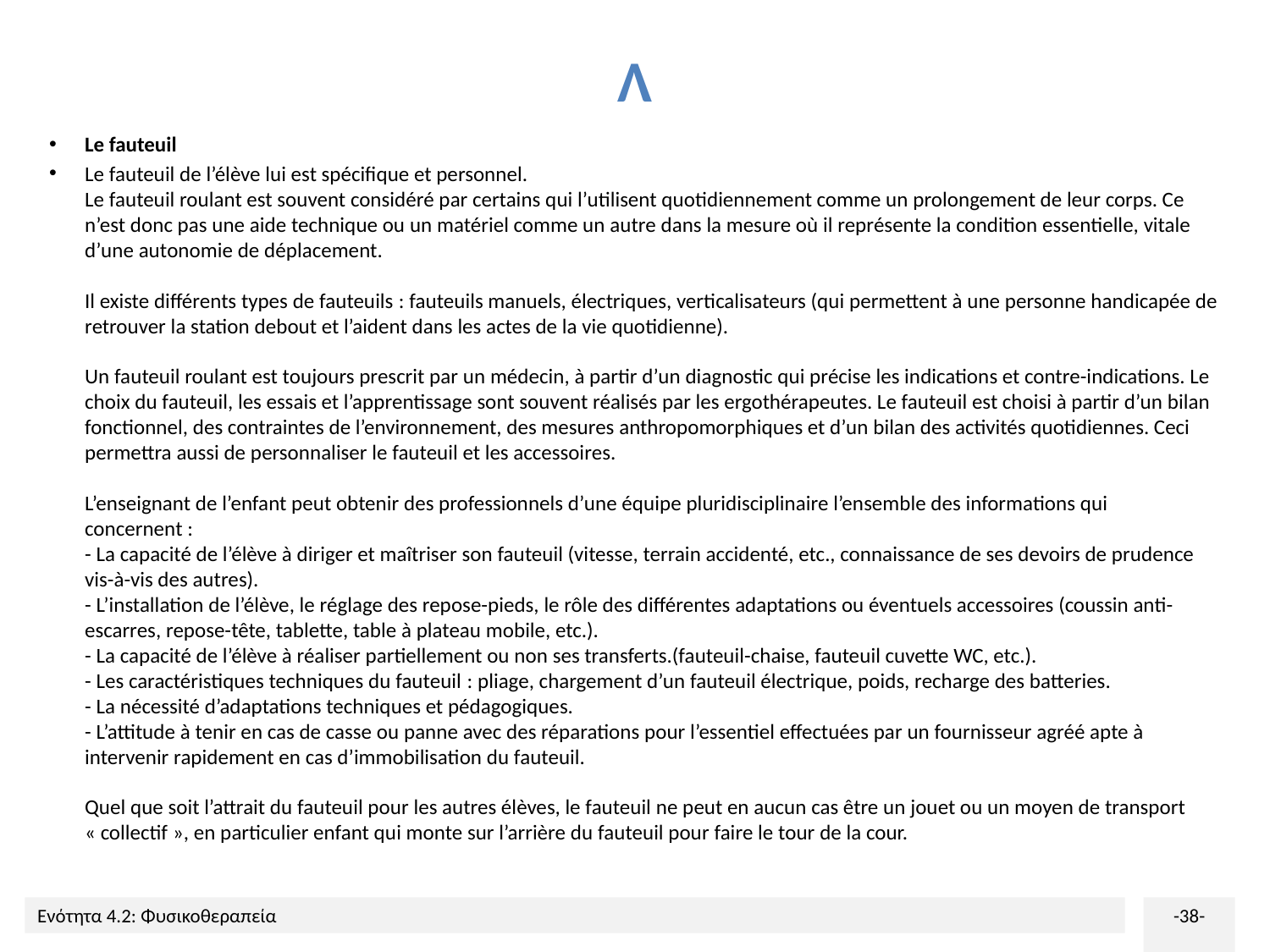

# Λ
Le fauteuil
Le fauteuil de l’élève lui est spécifique et personnel.
Le fauteuil roulant est souvent considéré par certains qui l’utilisent quotidiennement comme un prolongement de leur corps. Ce n’est donc pas une aide technique ou un matériel comme un autre dans la mesure où il représente la condition essentielle, vitale d’une autonomie de déplacement.
Il existe différents types de fauteuils : fauteuils manuels, électriques, verticalisateurs (qui permettent à une personne handicapée de retrouver la station debout et l’aident dans les actes de la vie quotidienne).
Un fauteuil roulant est toujours prescrit par un médecin, à partir d’un diagnostic qui précise les indications et contre-indications. Le choix du fauteuil, les essais et l’apprentissage sont souvent réalisés par les ergothérapeutes. Le fauteuil est choisi à partir d’un bilan fonctionnel, des contraintes de l’environnement, des mesures anthropomorphiques et d’un bilan des activités quotidiennes. Ceci permettra aussi de personnaliser le fauteuil et les accessoires.
L’enseignant de l’enfant peut obtenir des professionnels d’une équipe pluridisciplinaire l’ensemble des informations qui concernent :
- La capacité de l’élève à diriger et maîtriser son fauteuil (vitesse, terrain accidenté, etc., connaissance de ses devoirs de prudence vis-à-vis des autres).
- L’installation de l’élève, le réglage des repose-pieds, le rôle des différentes adaptations ou éventuels accessoires (coussin anti-escarres, repose-tête, tablette, table à plateau mobile, etc.).
- La capacité de l’élève à réaliser partiellement ou non ses transferts.(fauteuil-chaise, fauteuil cuvette WC, etc.).
- Les caractéristiques techniques du fauteuil : pliage, chargement d’un fauteuil électrique, poids, recharge des batteries.
- La nécessité d’adaptations techniques et pédagogiques.
- L’attitude à tenir en cas de casse ou panne avec des réparations pour l’essentiel effectuées par un fournisseur agréé apte à intervenir rapidement en cas d’immobilisation du fauteuil.
Quel que soit l’attrait du fauteuil pour les autres élèves, le fauteuil ne peut en aucun cas être un jouet ou un moyen de transport « collectif », en particulier enfant qui monte sur l’arrière du fauteuil pour faire le tour de la cour.